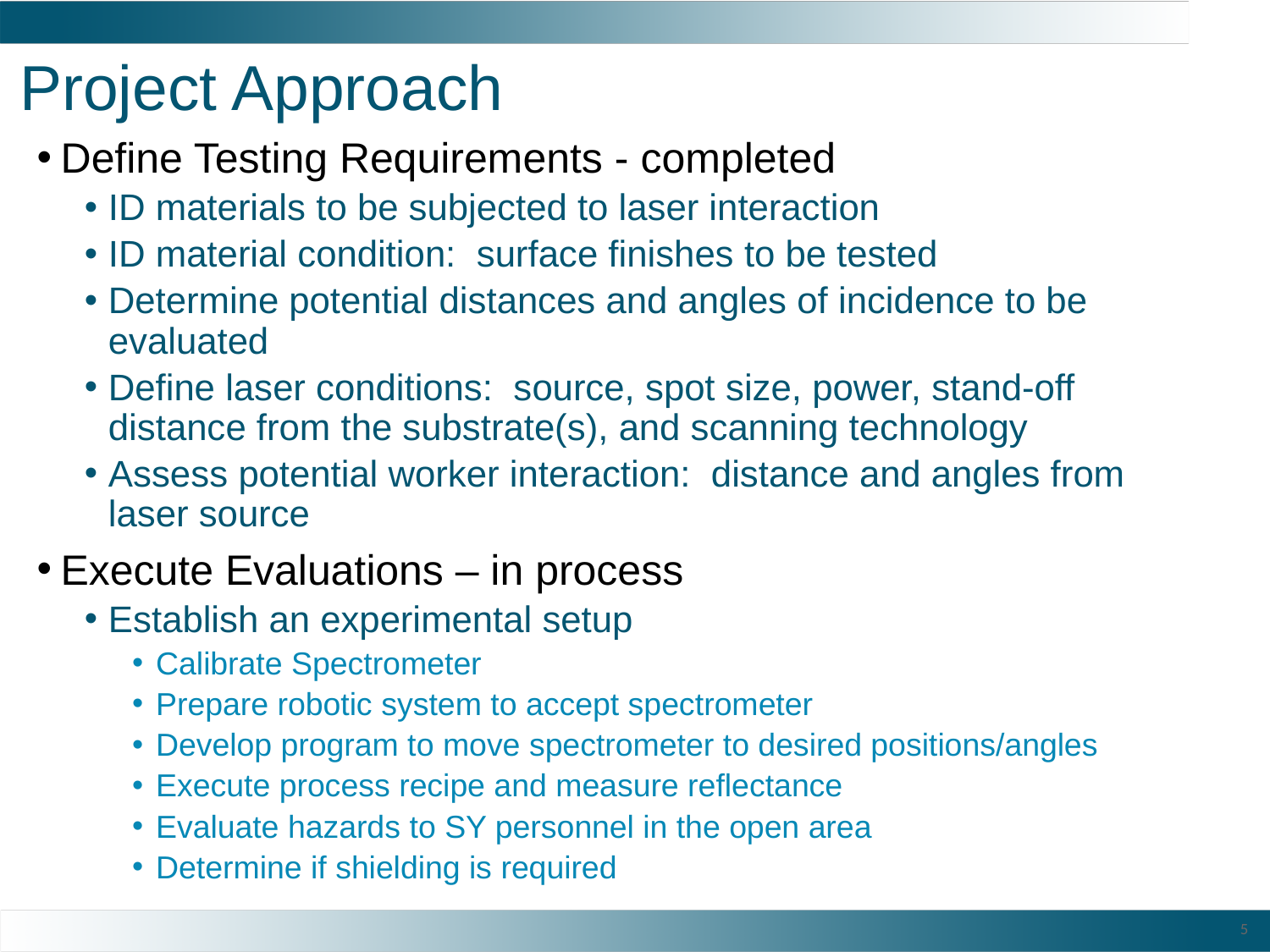

# Project Approach
Define Testing Requirements - completed
ID materials to be subjected to laser interaction
ID material condition:  surface finishes to be tested
Determine potential distances and angles of incidence to be evaluated
Define laser conditions:  source, spot size, power, stand-off distance from the substrate(s), and scanning technology
Assess potential worker interaction:  distance and angles from laser source
Execute Evaluations – in process
Establish an experimental setup
Calibrate Spectrometer
Prepare robotic system to accept spectrometer
Develop program to move spectrometer to desired positions/angles
Execute process recipe and measure reflectance
Evaluate hazards to SY personnel in the open area
Determine if shielding is required
5